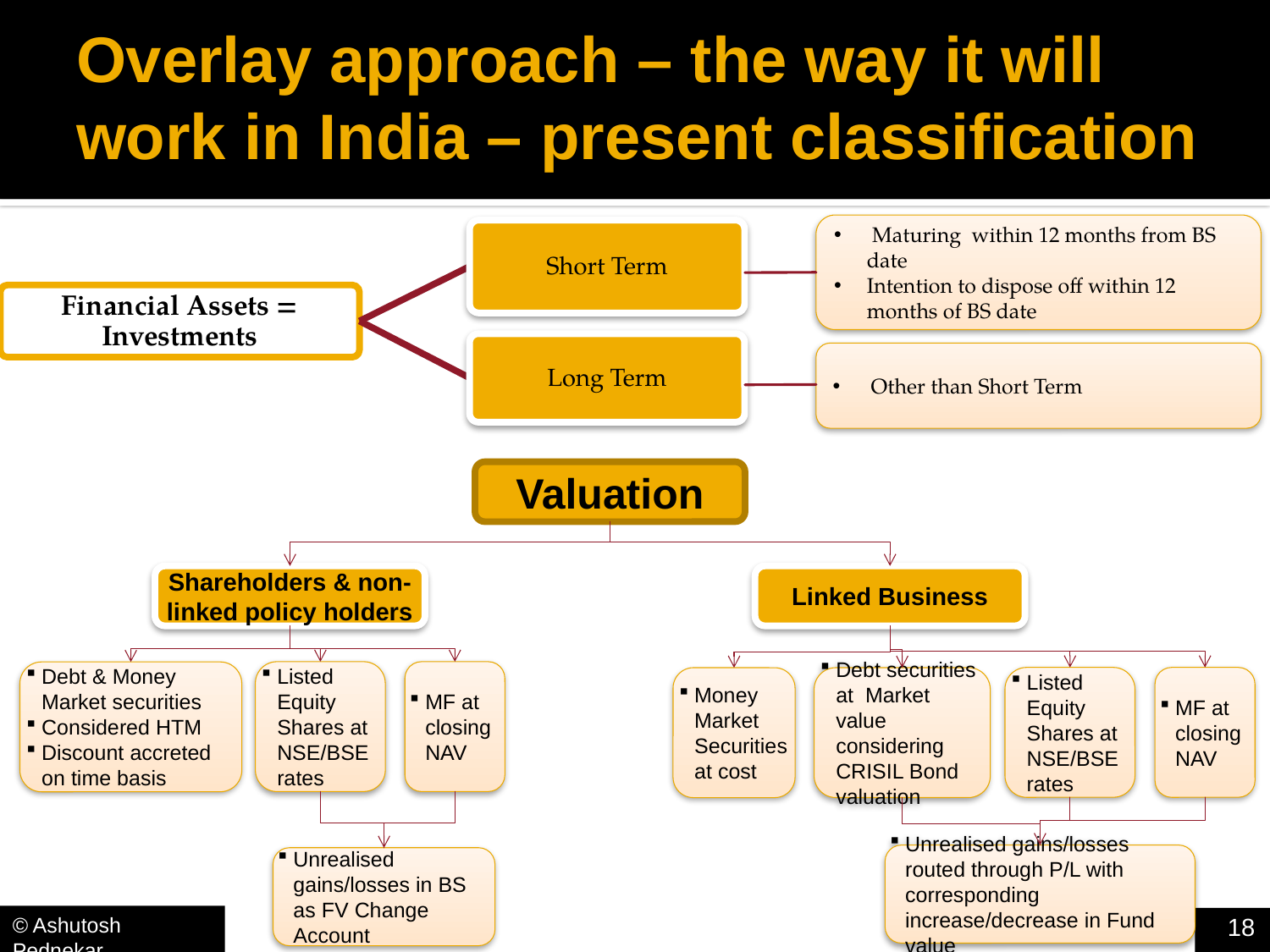

# Overlay approach – the way it will work in India – present classification
 Maturing  within 12 months from BS date
Intention to dispose off within 12 months of BS date
Financial Assets = Investments

Short Term

Long Term
 Other than Short Term
Valuation
Shareholders & non-linked policy holders
Linked Business
Listed Equity Shares at NSE/BSE rates
MF at closing NAV
Debt & Money Market securities
Considered HTM
Discount accreted on time basis
Unrealised gains/losses in BS as FV Change Account
Listed Equity Shares at NSE/BSE rates
MF at closing NAV
Debt securities at  Market value considering CRISIL Bond valuation
Money Market Securities at cost
Unrealised gains/losses  routed through P/L with corresponding increase/decrease in Fund value
18
© Ashutosh  Pednekar